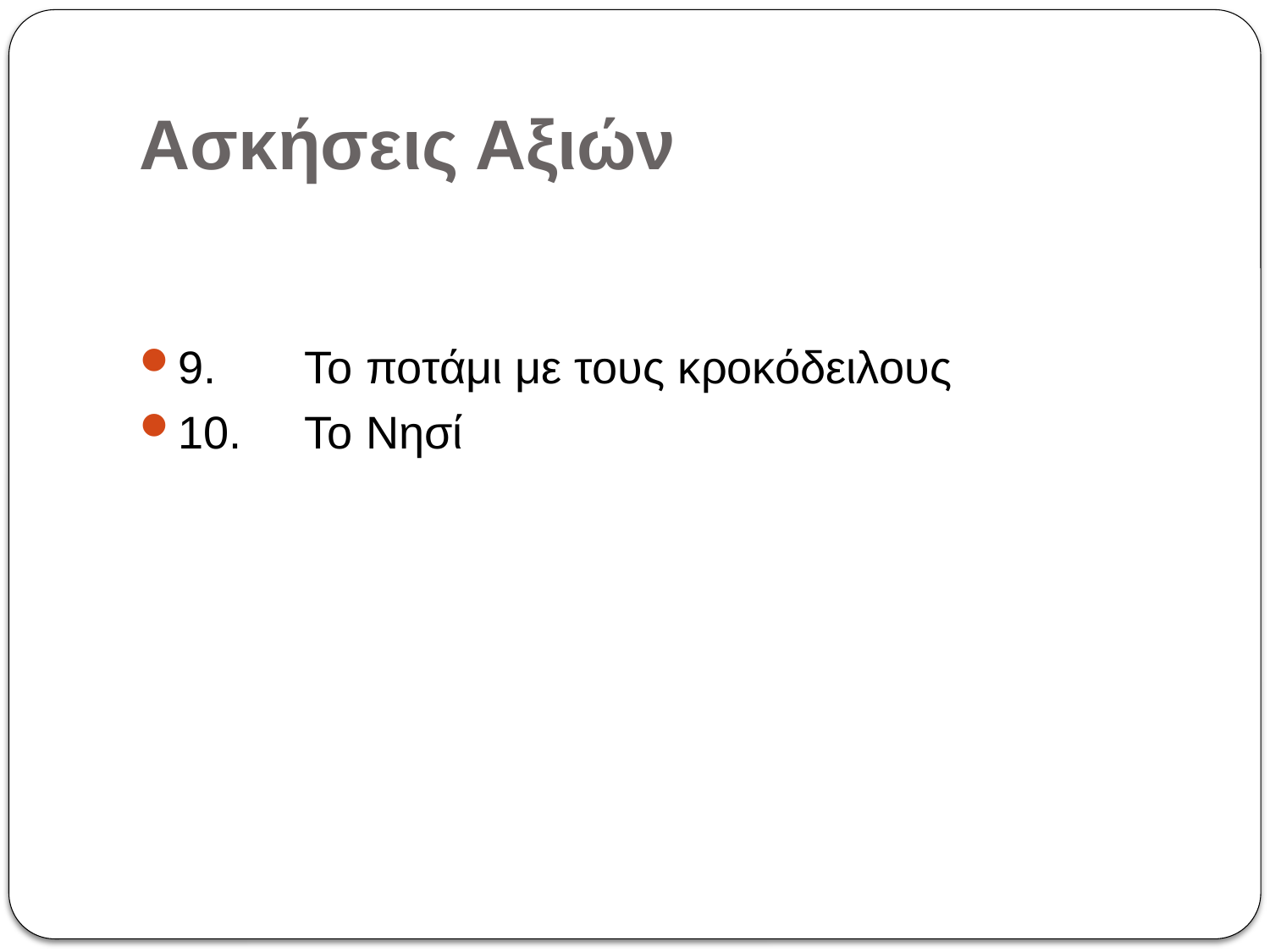

# Ασκήσεις Αξιών

9.	Το ποτάμι με τους κροκόδειλους
10.	Το Νησί